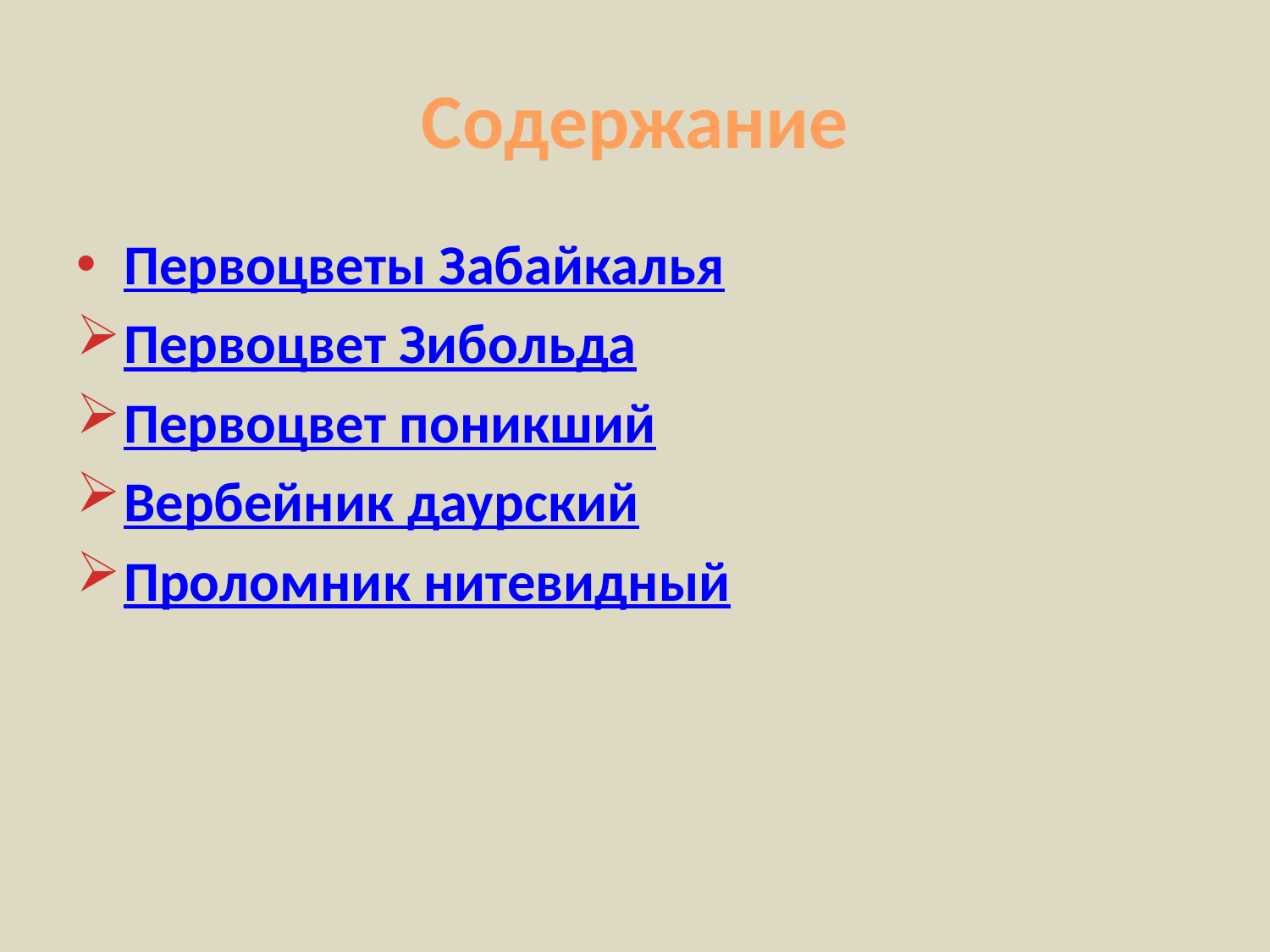

# Содержание
Первоцветы Забайкалья
Первоцвет Зибольда
Первоцвет поникший
Вербейник даурский
Проломник нитевидный